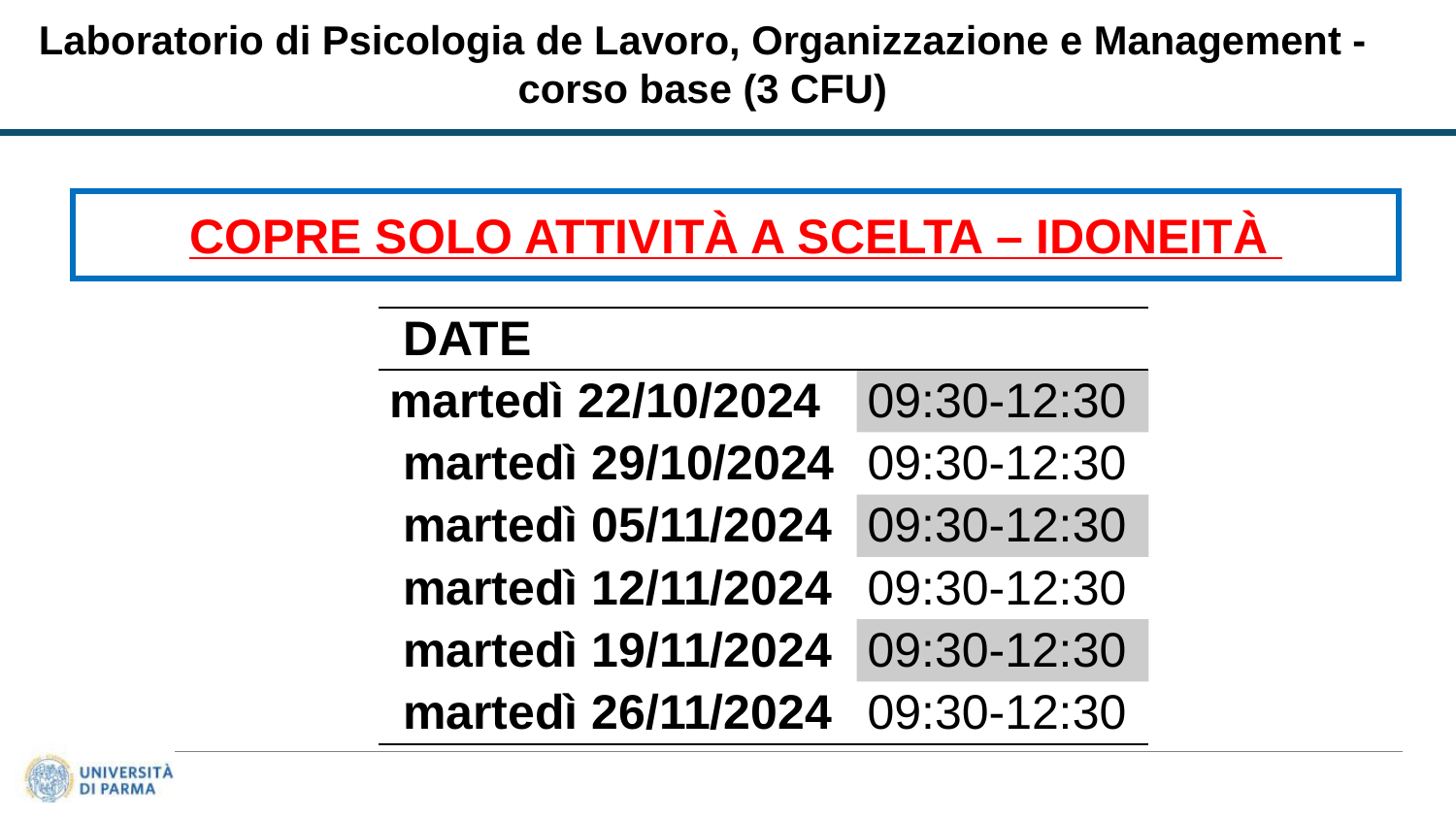

Laboratorio di Psicologia de Lavoro, Organizzazione e Management - corso base (3 CFU)
COPRE SOLO ATTIVITÀ A SCELTA – IDONEITÀ
| DATE |  |
| --- | --- |
| martedì 22/10/2024 | 09:30-12:30 |
| martedì 29/10/2024 | 09:30-12:30 |
| martedì 05/11/2024 | 09:30-12:30 |
| martedì 12/11/2024 | 09:30-12:30 |
| martedì 19/11/2024 | 09:30-12:30 |
| martedì 26/11/2024 | 09:30-12:30 |